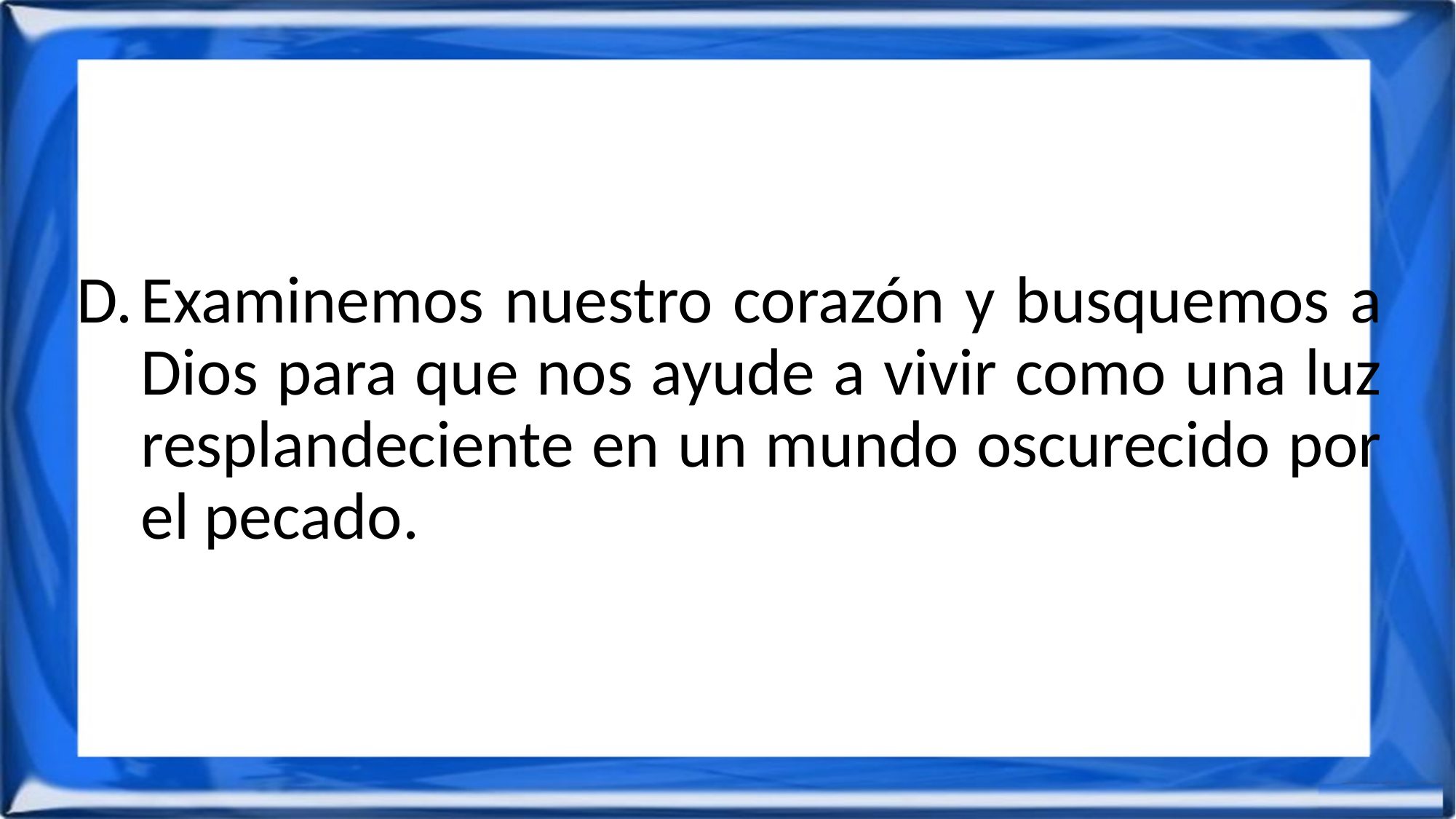

Examinemos nuestro corazón y busquemos a Dios para que nos ayude a vivir como una luz resplandeciente en un mundo oscurecido por el pecado.